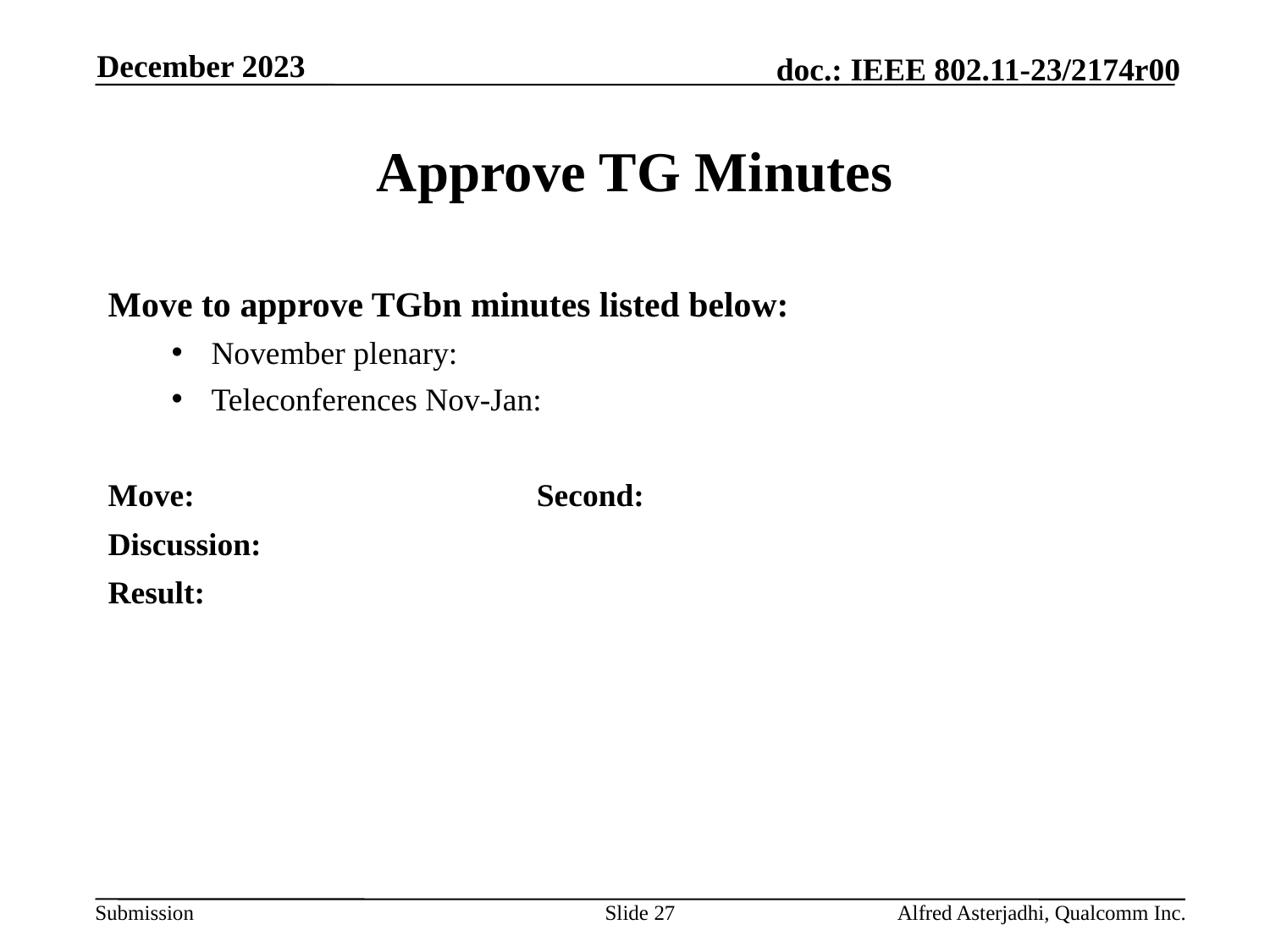

December 2023
# Approve TG Minutes
Move to approve TGbn minutes listed below:
November plenary:
Teleconferences Nov-Jan:

Move: 			Second:
Discussion:
Result:
Slide 27
Alfred Asterjadhi, Qualcomm Inc.